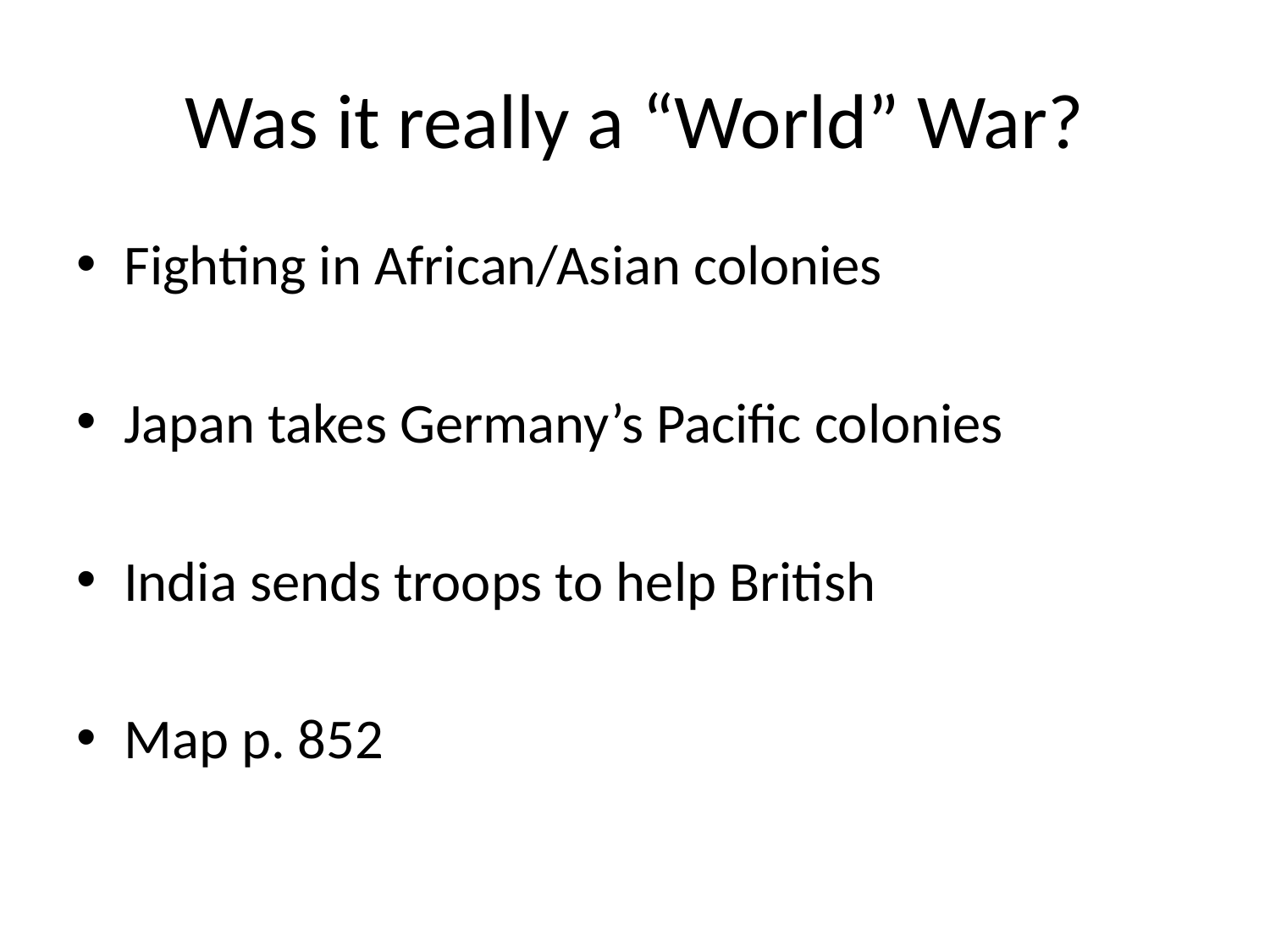

# Was it really a “World” War?
Fighting in African/Asian colonies

Japan takes Germany’s Pacific colonies

India sends troops to help British

Map p. 852